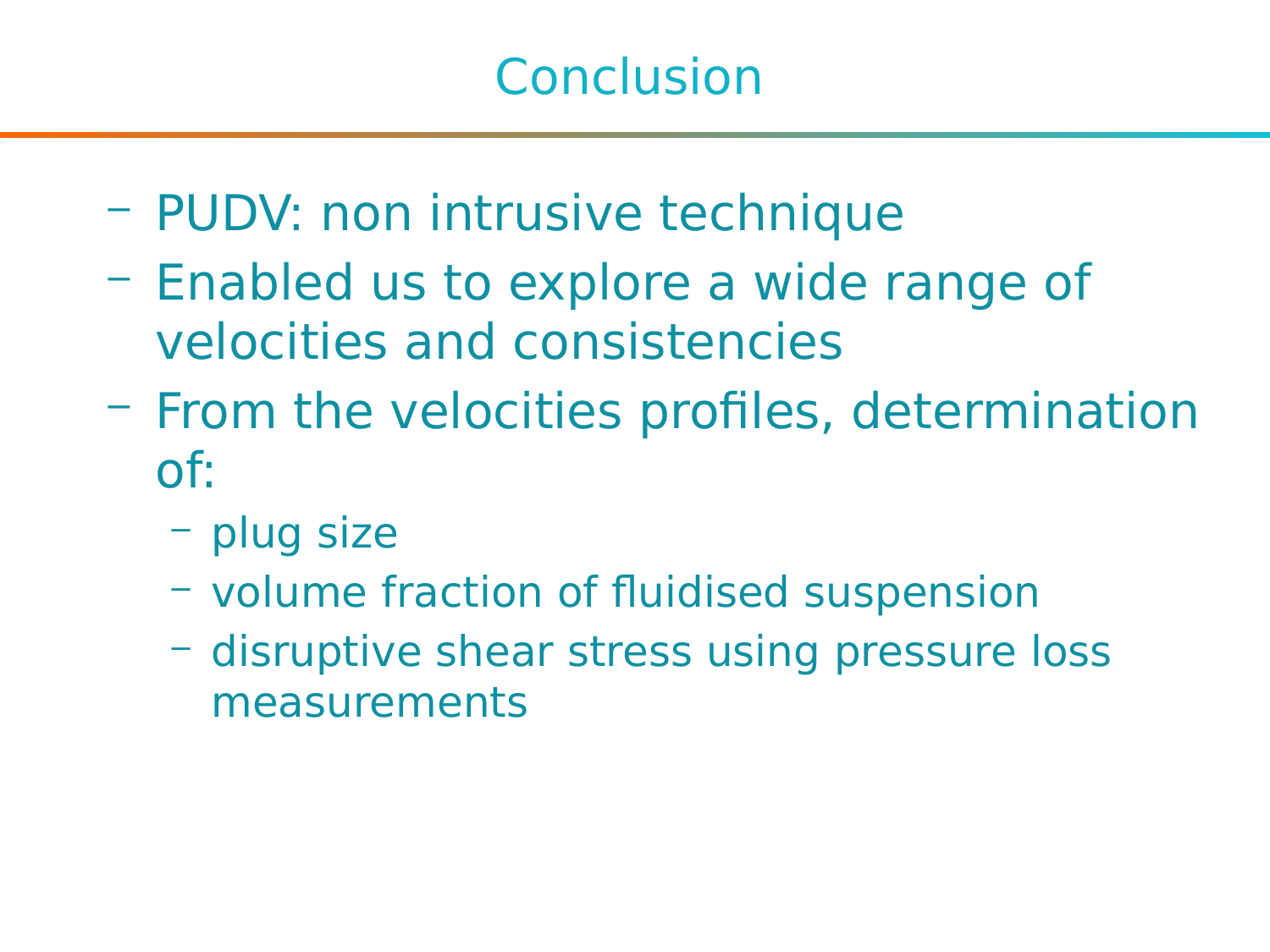

# Conclusion

PUDV: non intrusive technique
Enabled us to explore a wide range of velocities and consistencies
From the velocities profiles, determination of:
plug size
volume fraction of fluidised suspension
disruptive shear stress using pressure loss measurements